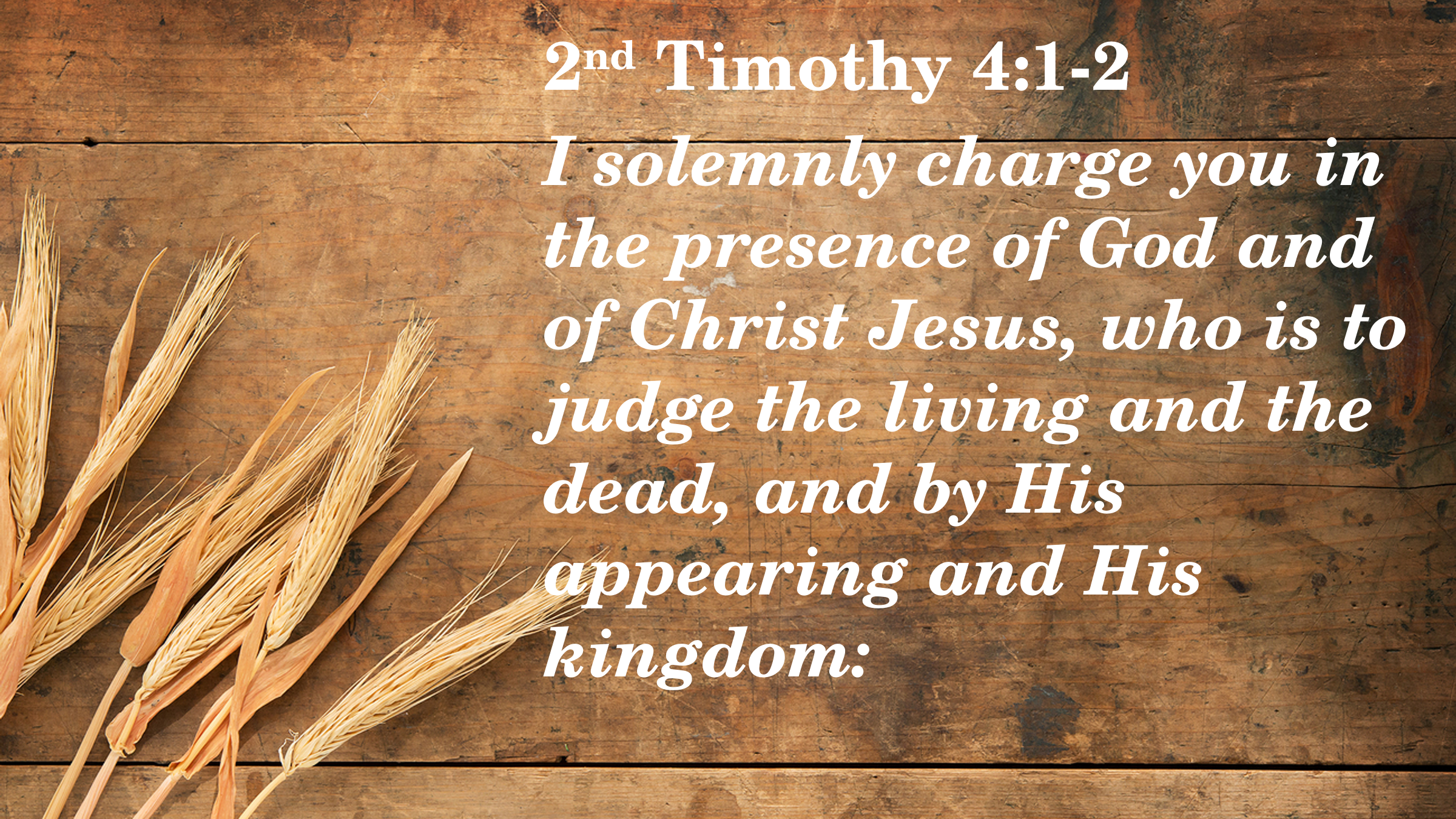

2nd Timothy 4:1-2
I solemnly charge you in the presence of God and of Christ Jesus, who is to judge the living and the dead, and by His appearing and His kingdom: